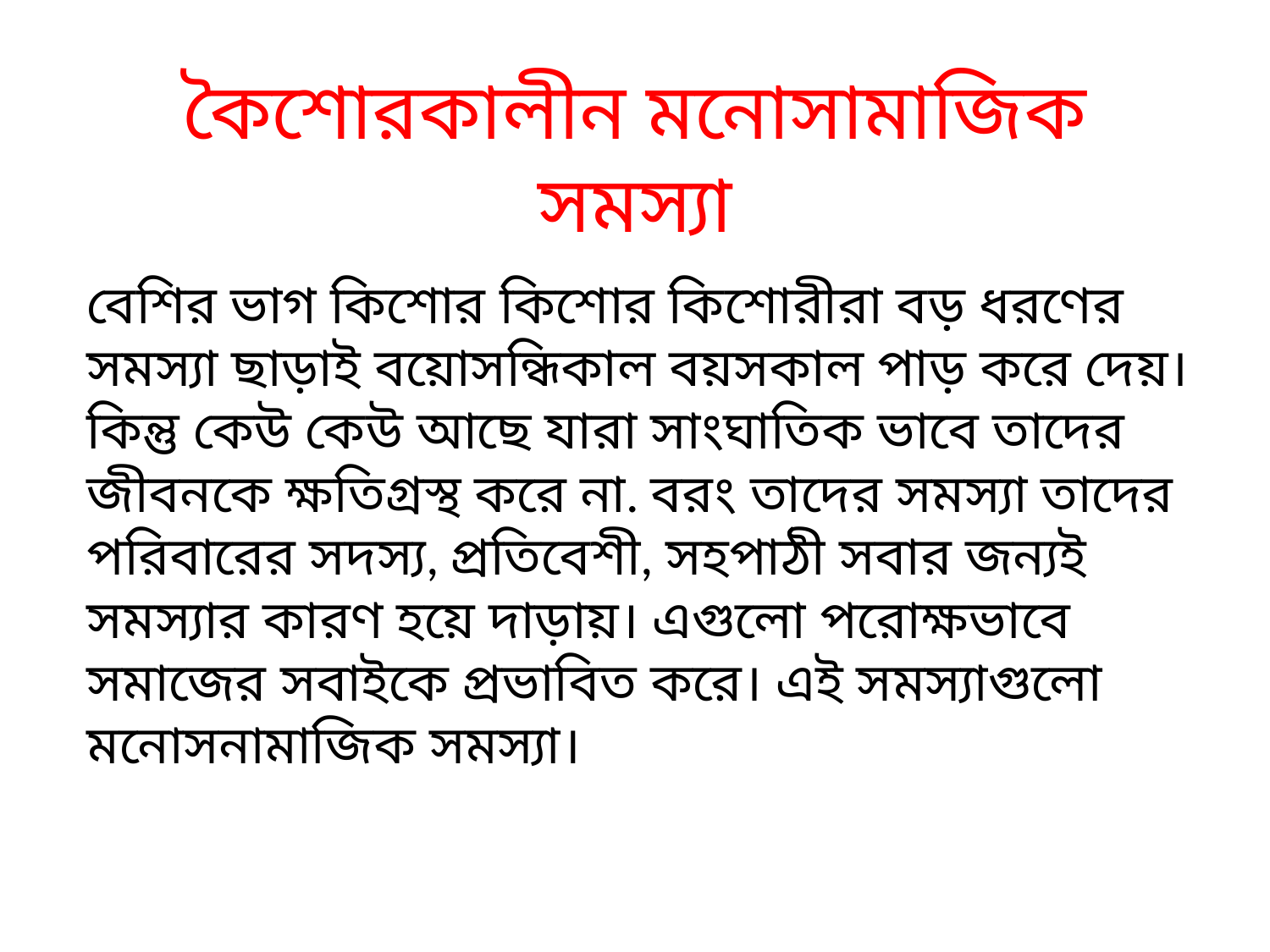

# কৈশোরকালীন মনোসামাজিক সমস্যা
বেশির ভাগ কিশোর কিশোর কিশোরীরা বড় ধরণের সমস্যা ছাড়াই বয়োসন্ধিকাল বয়সকাল পাড় করে দেয়। কিন্তু কেউ কেউ আছে যারা সাংঘাতিক ভাবে তাদের জীবনকে ক্ষতিগ্রস্থ করে না. বরং তাদের সমস্যা তাদের পরিবারের সদস্য, প্রতিবেশী, সহপাঠী সবার জন্যই সমস্যার কারণ হয়ে দাড়ায়। এগুলো পরোক্ষভাবে সমাজের সবাইকে প্রভাবিত করে। এই সমস্যাগুলো মনোসনামাজিক সমস্যা।